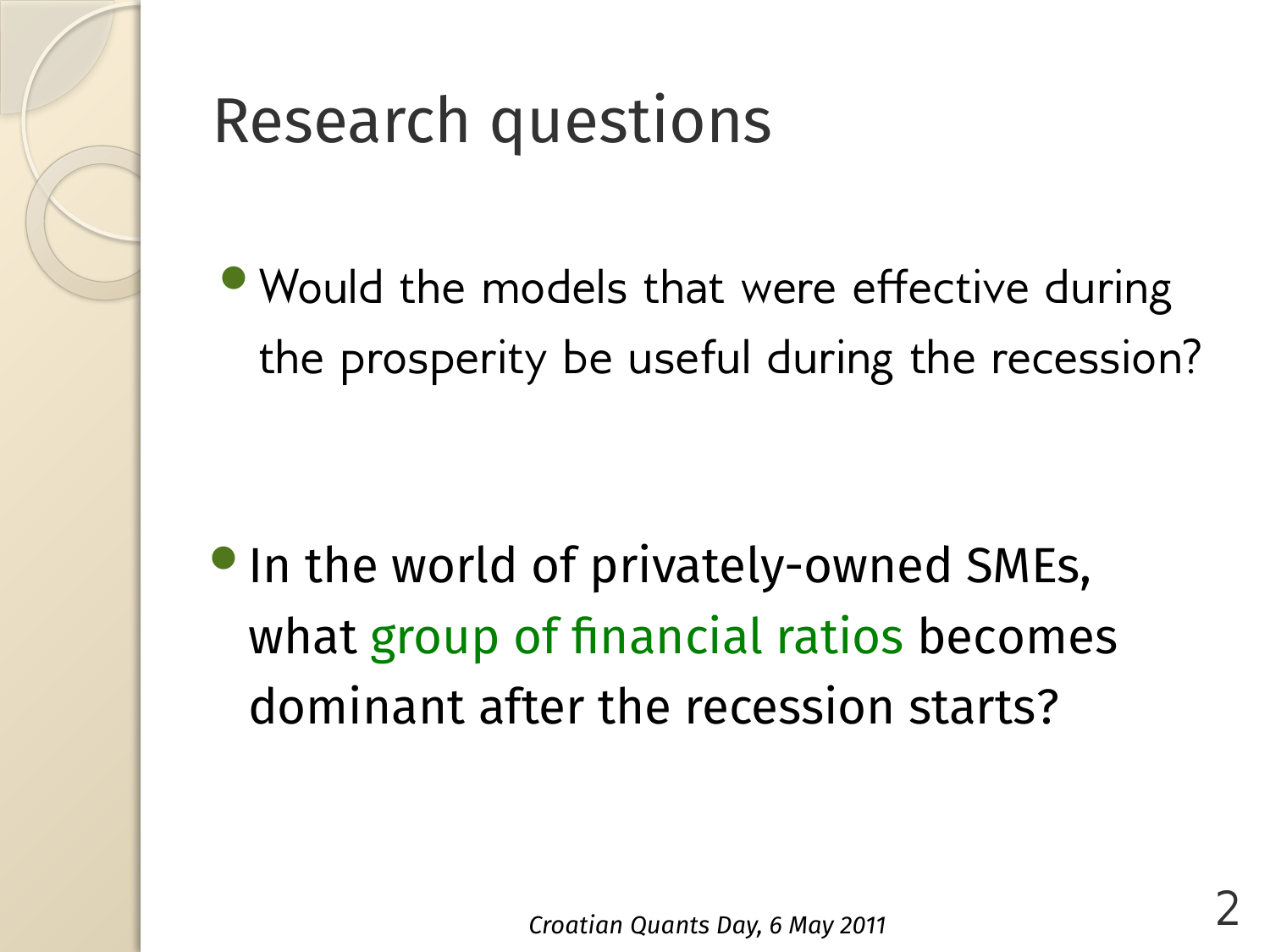

# Research questions
Would the models that were effective during the prosperity be useful during the recession?
In the world of privately-owned SMEs, what group of financial ratios becomes dominant after the recession starts?
2
Croatian Quants Day, 6 May 2011